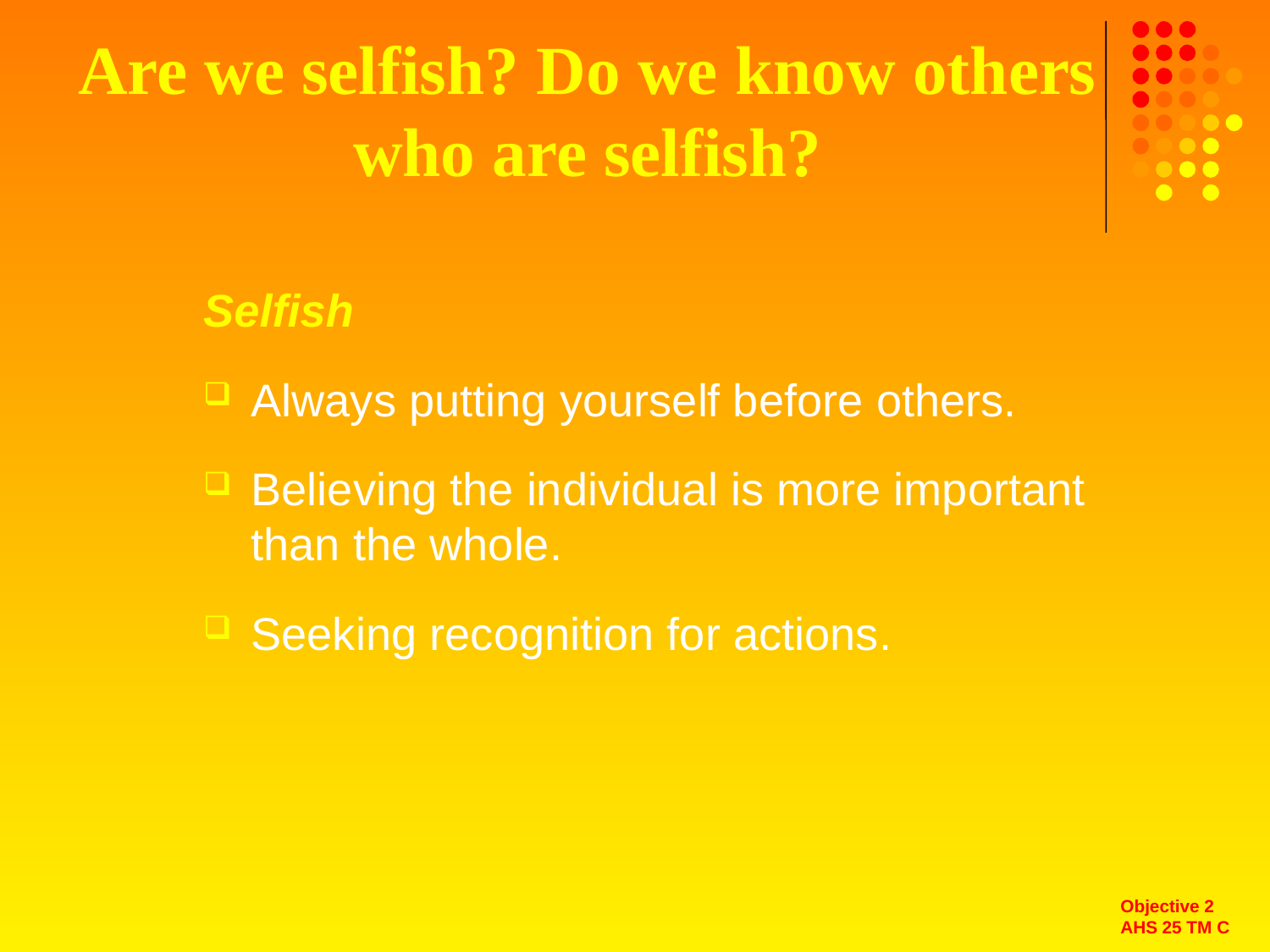

# Are we selfish? Do we know others who are selfish?
Selfish
Always putting yourself before others.
Believing the individual is more important than the whole.
Seeking recognition for actions.
Objective 2
AHS 25 TM C